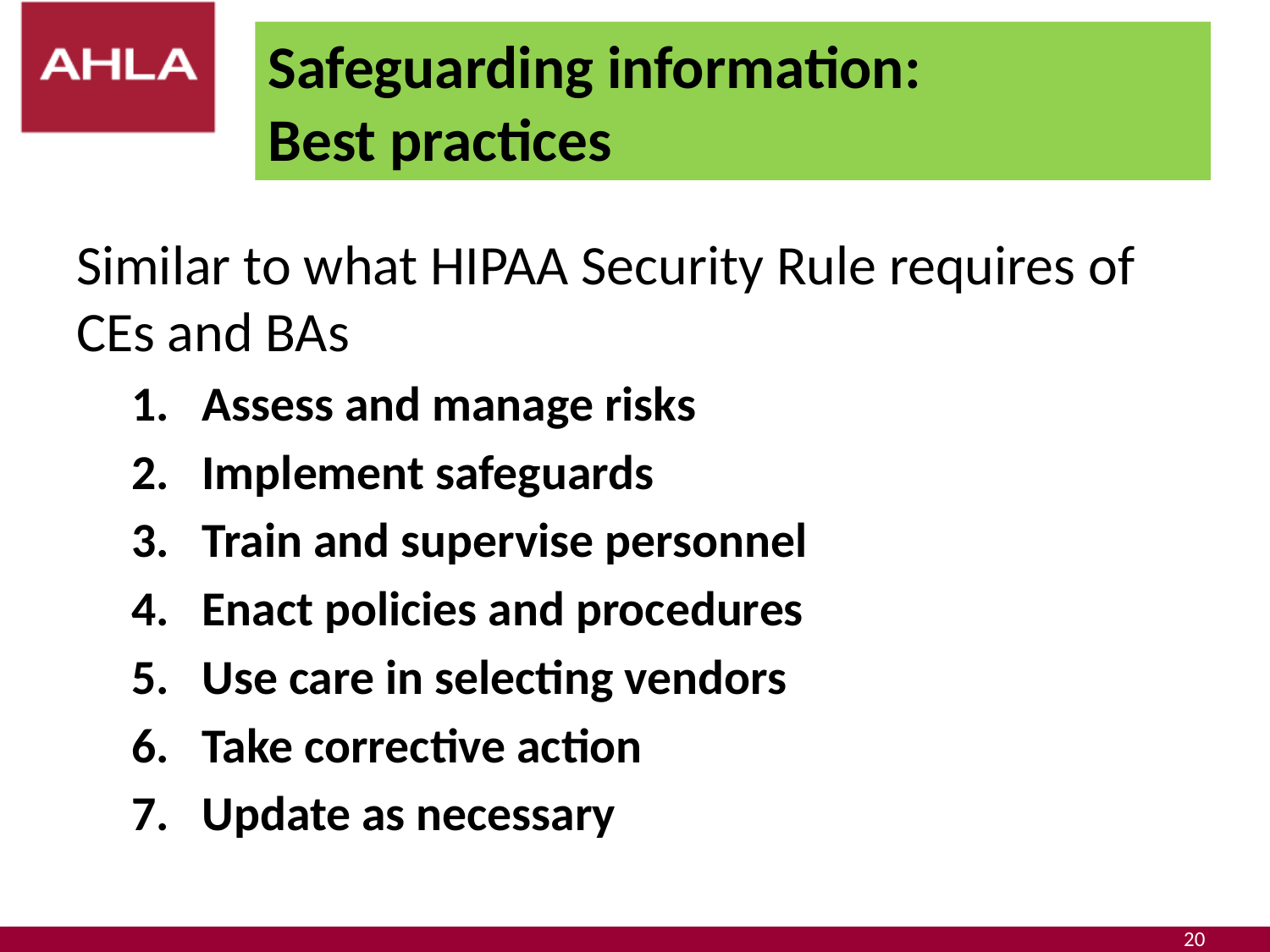

# Safeguarding information: Best practices
Similar to what HIPAA Security Rule requires of CEs and BAs
Assess and manage risks
Implement safeguards
Train and supervise personnel
Enact policies and procedures
Use care in selecting vendors
Take corrective action
Update as necessary

20